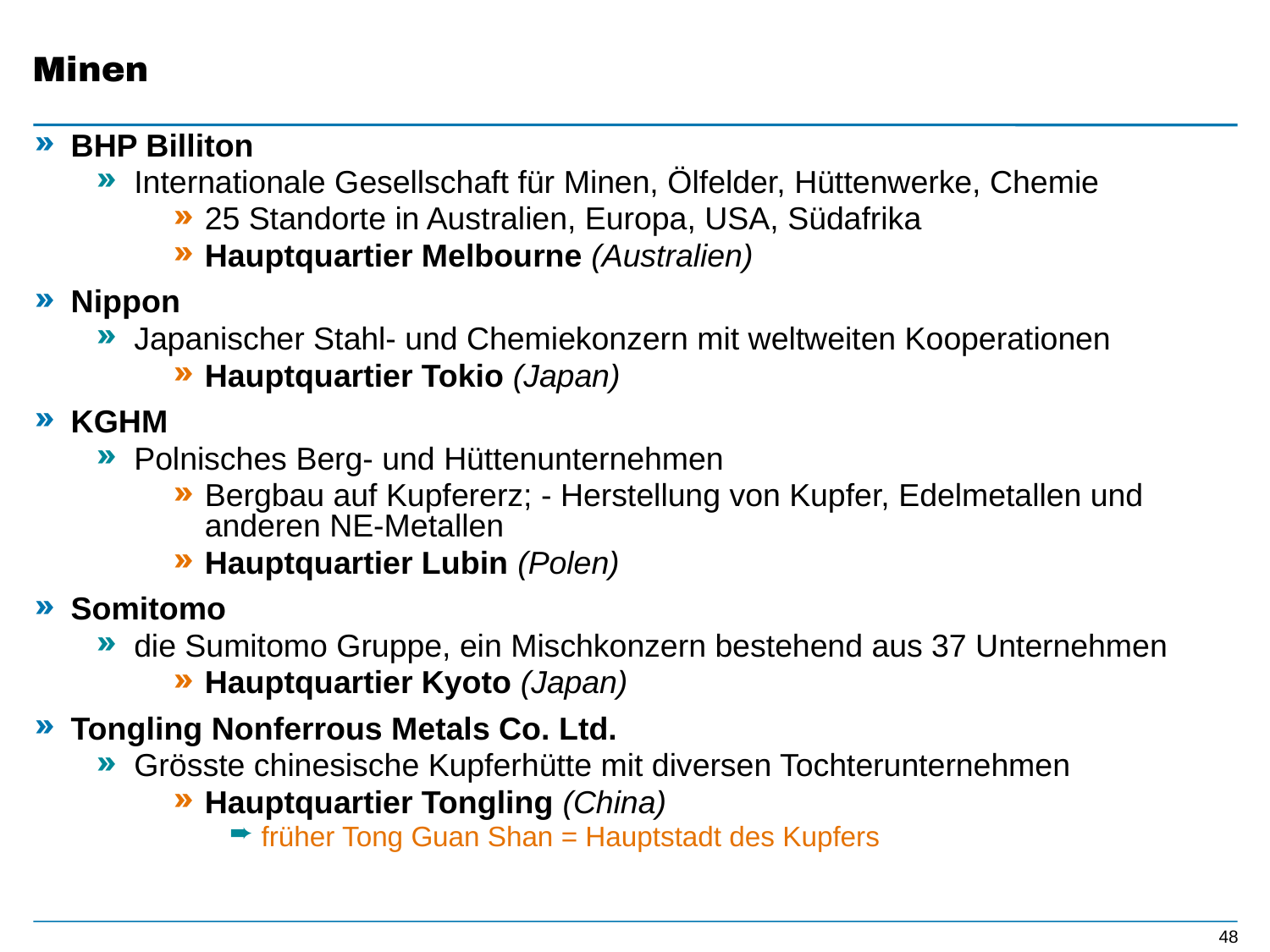

# Minen
BHP Billiton
Internationale Gesellschaft für Minen, Ölfelder, Hüttenwerke, Chemie
25 Standorte in Australien, Europa, USA, Südafrika
Hauptquartier Melbourne (Australien)
Nippon
Japanischer Stahl- und Chemiekonzern mit weltweiten Kooperationen
Hauptquartier Tokio (Japan)
KGHM
Polnisches Berg- und Hüttenunternehmen
Bergbau auf Kupfererz; - Herstellung von Kupfer, Edelmetallen und anderen NE-Metallen
Hauptquartier Lubin (Polen)
Somitomo
die Sumitomo Gruppe, ein Mischkonzern bestehend aus 37 Unternehmen
Hauptquartier Kyoto (Japan)
Tongling Nonferrous Metals Co. Ltd.
Grösste chinesische Kupferhütte mit diversen Tochterunternehmen
Hauptquartier Tongling (China)
früher Tong Guan Shan = Hauptstadt des Kupfers

48